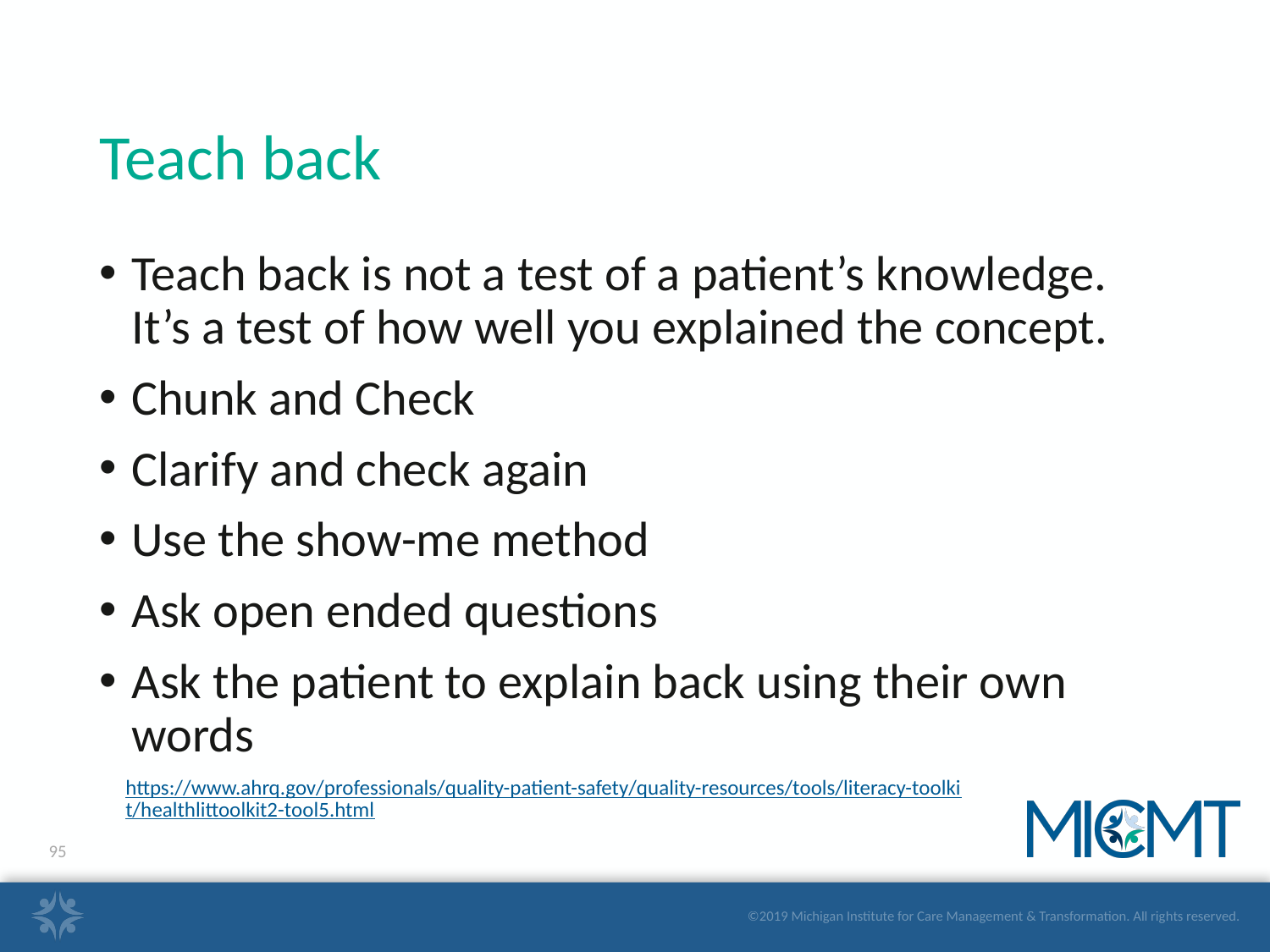

# Teach back
Teach back is not a test of a patient’s knowledge. It’s a test of how well you explained the concept.
Chunk and Check
Clarify and check again
Use the show-me method
Ask open ended questions
Ask the patient to explain back using their own words
https://www.ahrq.gov/professionals/quality-patient-safety/quality-resources/tools/literacy-toolkit/healthlittoolkit2-tool5.html